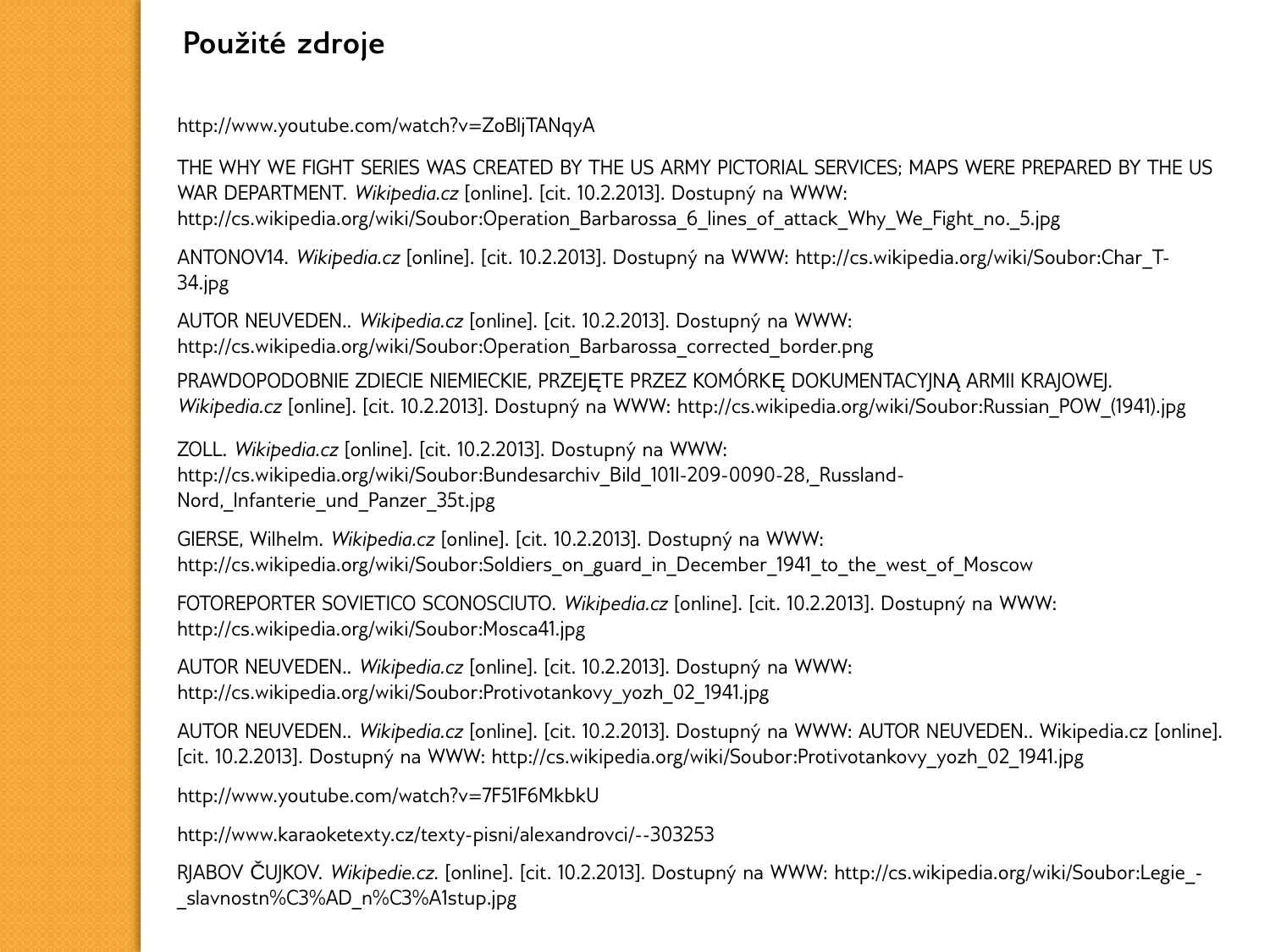

Použité zdroje
http://www.youtube.com/watch?v=ZoBljTANqyA
THE WHY WE FIGHT SERIES WAS CREATED BY THE US ARMY PICTORIAL SERVICES; MAPS WERE PREPARED BY THE US WAR DEPARTMENT. Wikipedia.cz [online]. [cit. 10.2.2013]. Dostupný na WWW: http://cs.wikipedia.org/wiki/Soubor:Operation_Barbarossa_6_lines_of_attack_Why_We_Fight_no._5.jpg
ANTONOV14. Wikipedia.cz [online]. [cit. 10.2.2013]. Dostupný na WWW: http://cs.wikipedia.org/wiki/Soubor:Char_T-34.jpg
AUTOR NEUVEDEN.. Wikipedia.cz [online]. [cit. 10.2.2013]. Dostupný na WWW: http://cs.wikipedia.org/wiki/Soubor:Operation_Barbarossa_corrected_border.png
PRAWDOPODOBNIE ZDIECIE NIEMIECKIE, PRZEJĘTE PRZEZ KOMÓRKĘ DOKUMENTACYJNĄ ARMII KRAJOWEJ. Wikipedia.cz [online]. [cit. 10.2.2013]. Dostupný na WWW: http://cs.wikipedia.org/wiki/Soubor:Russian_POW_(1941).jpg
ZOLL. Wikipedia.cz [online]. [cit. 10.2.2013]. Dostupný na WWW: http://cs.wikipedia.org/wiki/Soubor:Bundesarchiv_Bild_101I-209-0090-28,_Russland-Nord,_Infanterie_und_Panzer_35t.jpg
GIERSE, Wilhelm. Wikipedia.cz [online]. [cit. 10.2.2013]. Dostupný na WWW: http://cs.wikipedia.org/wiki/Soubor:Soldiers_on_guard_in_December_1941_to_the_west_of_Moscow
FOTOREPORTER SOVIETICO SCONOSCIUTO. Wikipedia.cz [online]. [cit. 10.2.2013]. Dostupný na WWW: http://cs.wikipedia.org/wiki/Soubor:Mosca41.jpg
AUTOR NEUVEDEN.. Wikipedia.cz [online]. [cit. 10.2.2013]. Dostupný na WWW: http://cs.wikipedia.org/wiki/Soubor:Protivotankovy_yozh_02_1941.jpg
AUTOR NEUVEDEN.. Wikipedia.cz [online]. [cit. 10.2.2013]. Dostupný na WWW: AUTOR NEUVEDEN.. Wikipedia.cz [online]. [cit. 10.2.2013]. Dostupný na WWW: http://cs.wikipedia.org/wiki/Soubor:Protivotankovy_yozh_02_1941.jpg
http://www.youtube.com/watch?v=7F51F6MkbkU
http://www.karaoketexty.cz/texty-pisni/alexandrovci/--303253
RJABOV ČUJKOV. Wikipedie.cz. [online]. [cit. 10.2.2013]. Dostupný na WWW: http://cs.wikipedia.org/wiki/Soubor:Legie_-_slavnostn%C3%AD_n%C3%A1stup.jpg